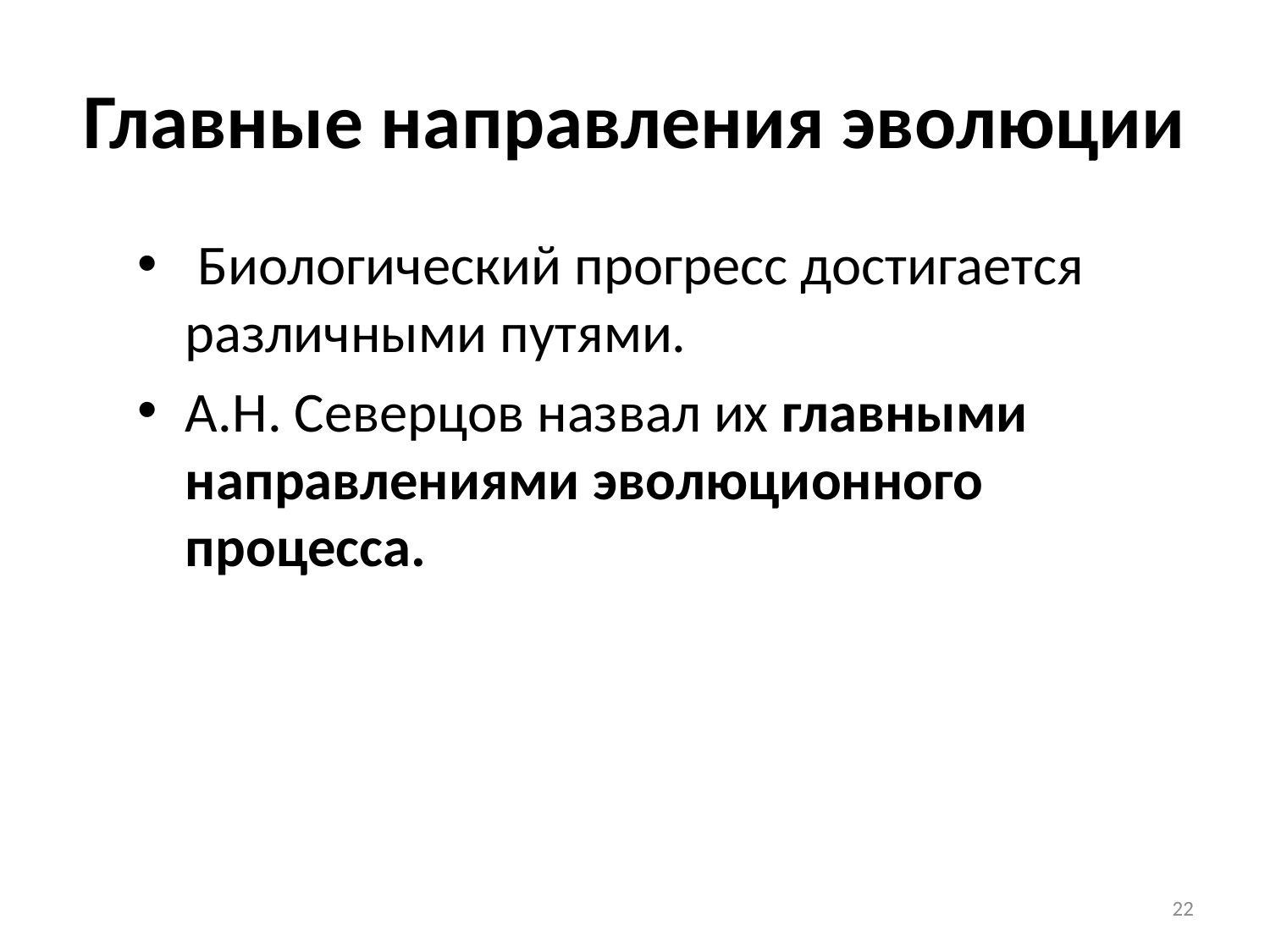

# Главные направления эволюции
 Биологический прогресс достигается различными путями.
А.Н. Северцов назвал их главными направлениями эволюционного процесса.

22